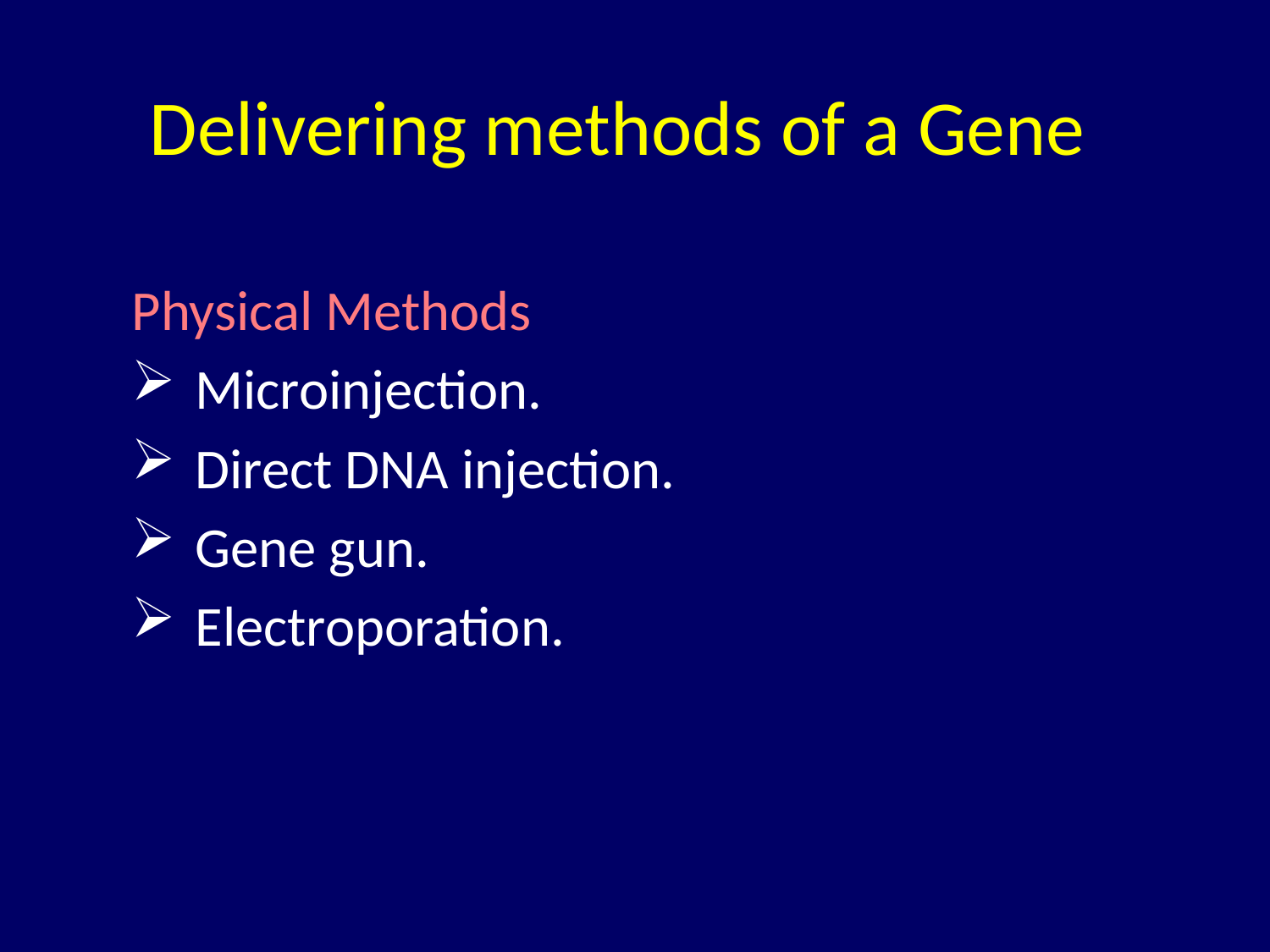

# Delivering methods of a Gene
Physical Methods
Microinjection.
Direct DNA injection.
Gene gun.
Electroporation.